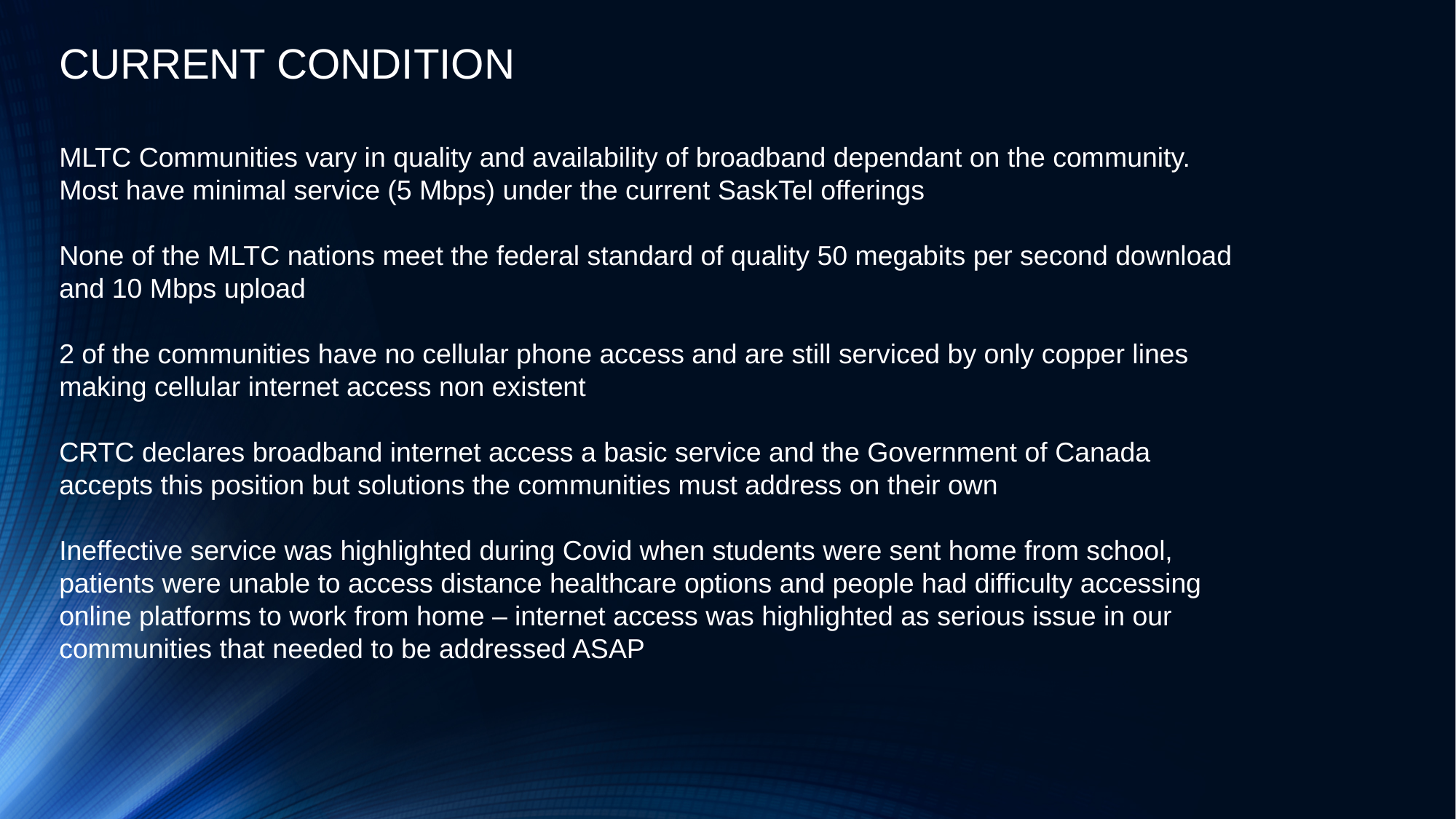

CURRENT CONDITION
MLTC Communities vary in quality and availability of broadband dependant on the community. Most have minimal service (5 Mbps) under the current SaskTel offerings

None of the MLTC nations meet the federal standard of quality 50 megabits per second download and 10 Mbps upload

2 of the communities have no cellular phone access and are still serviced by only copper lines making cellular internet access non existent

CRTC declares broadband internet access a basic service and the Government of Canada accepts this position but solutions the communities must address on their own

Ineffective service was highlighted during Covid when students were sent home from school, patients were unable to access distance healthcare options and people had difficulty accessing online platforms to work from home – internet access was highlighted as serious issue in our communities that needed to be addressed ASAP